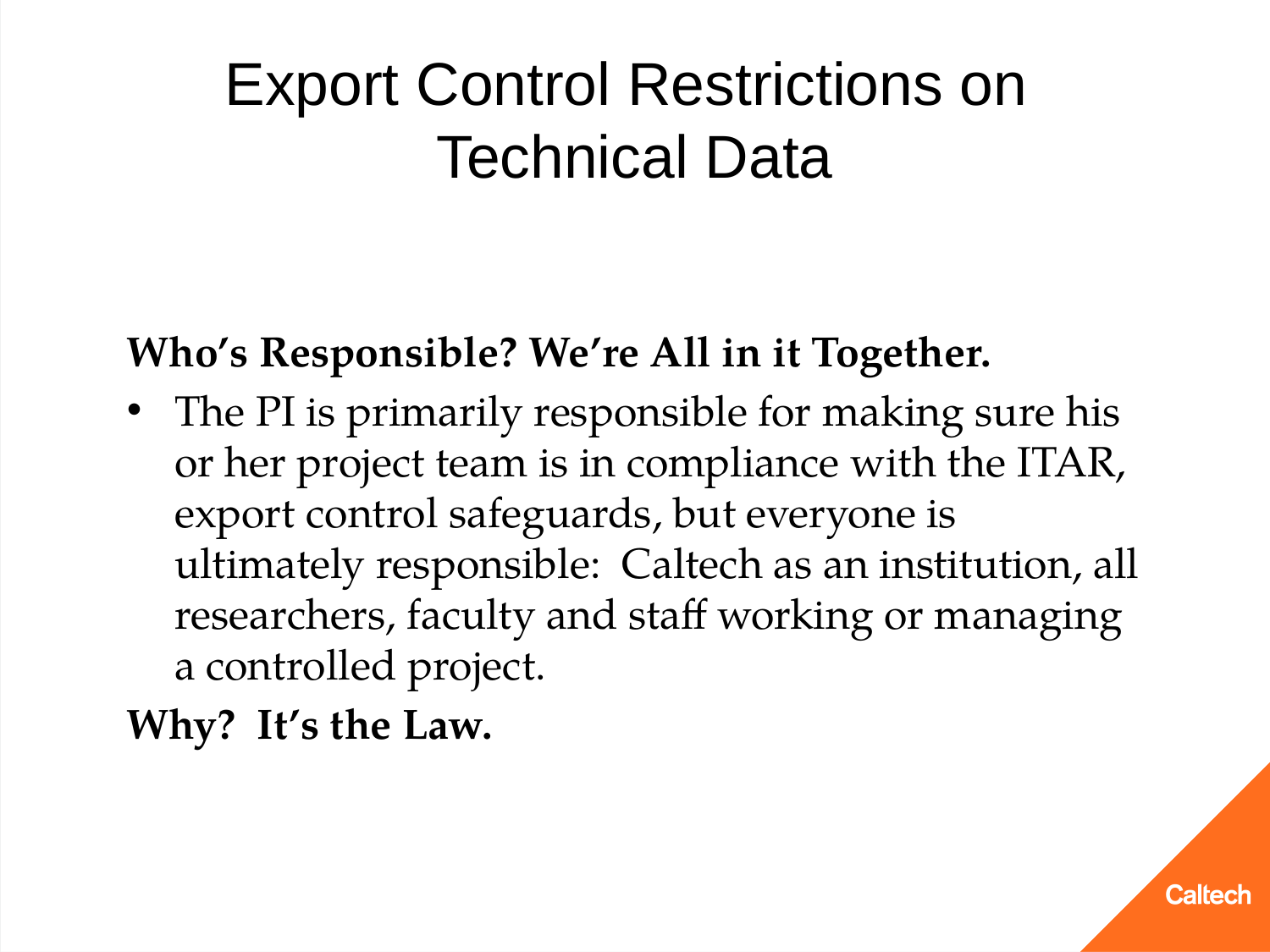

# Export Control Restrictions on Technical Data
Who’s Responsible? We’re All in it Together.
The PI is primarily responsible for making sure his or her project team is in compliance with the ITAR, export control safeguards, but everyone is ultimately responsible:  Caltech as an institution, all researchers, faculty and staff working or managing a controlled project.
Why?  It’s the Law.